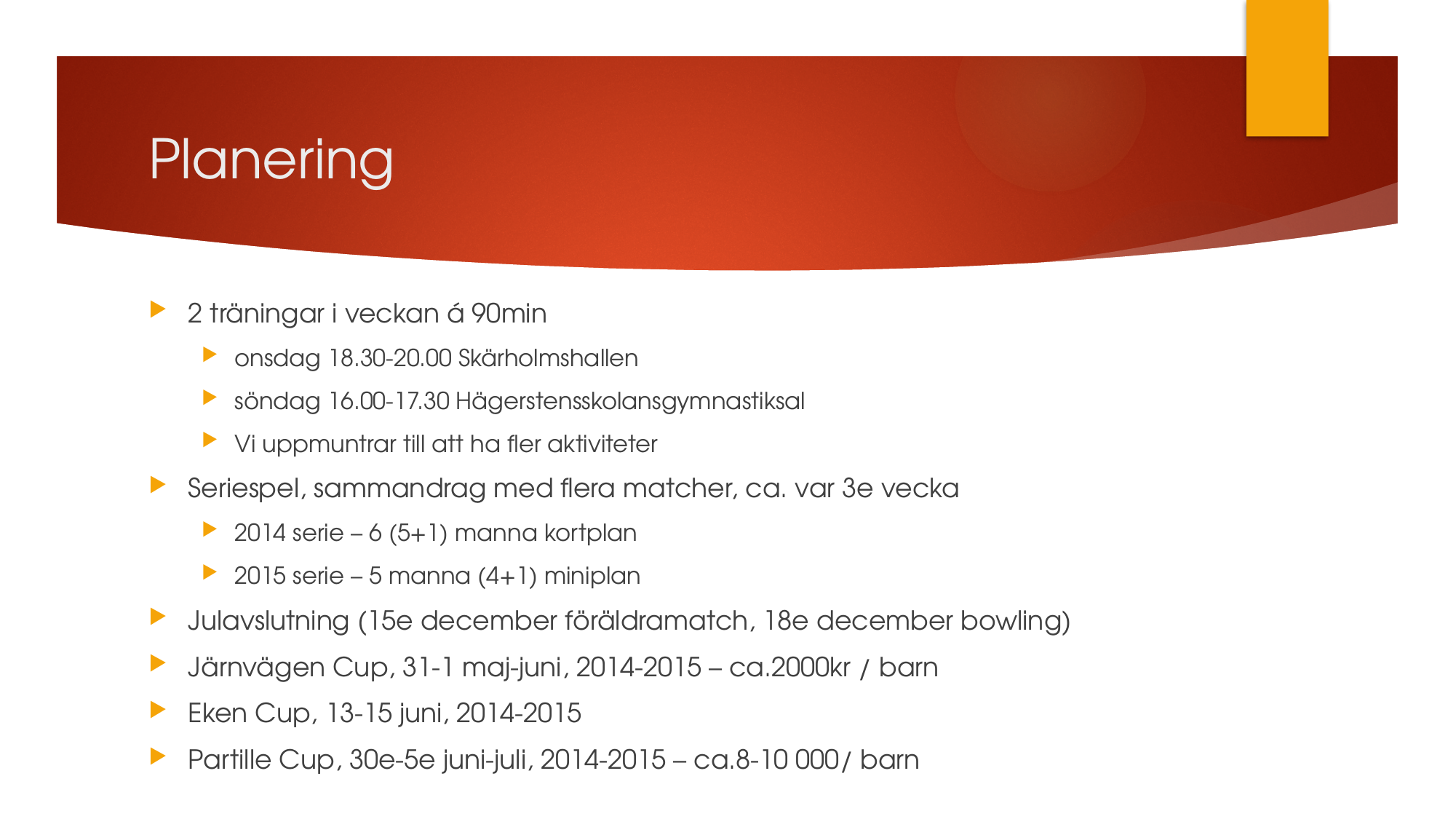

# Planering
2 träningar i veckan á 90min
onsdag 18.30-20.00 Skärholmshallen
söndag 16.00-17.30 Hägerstensskolansgymnastiksal
Vi uppmuntrar till att ha fler aktiviteter
Seriespel, sammandrag med flera matcher, ca. var 3e vecka
2014 serie – 6 (5+1) manna kortplan
2015 serie – 5 manna (4+1) miniplan
Julavslutning (15e december föräldramatch, 18e december bowling)
Järnvägen Cup, 31-1 maj-juni, 2014-2015 – ca.2000kr / barn
Eken Cup, 13-15 juni, 2014-2015
Partille Cup, 30e-5e juni-juli, 2014-2015 – ca.8-10 000/ barn